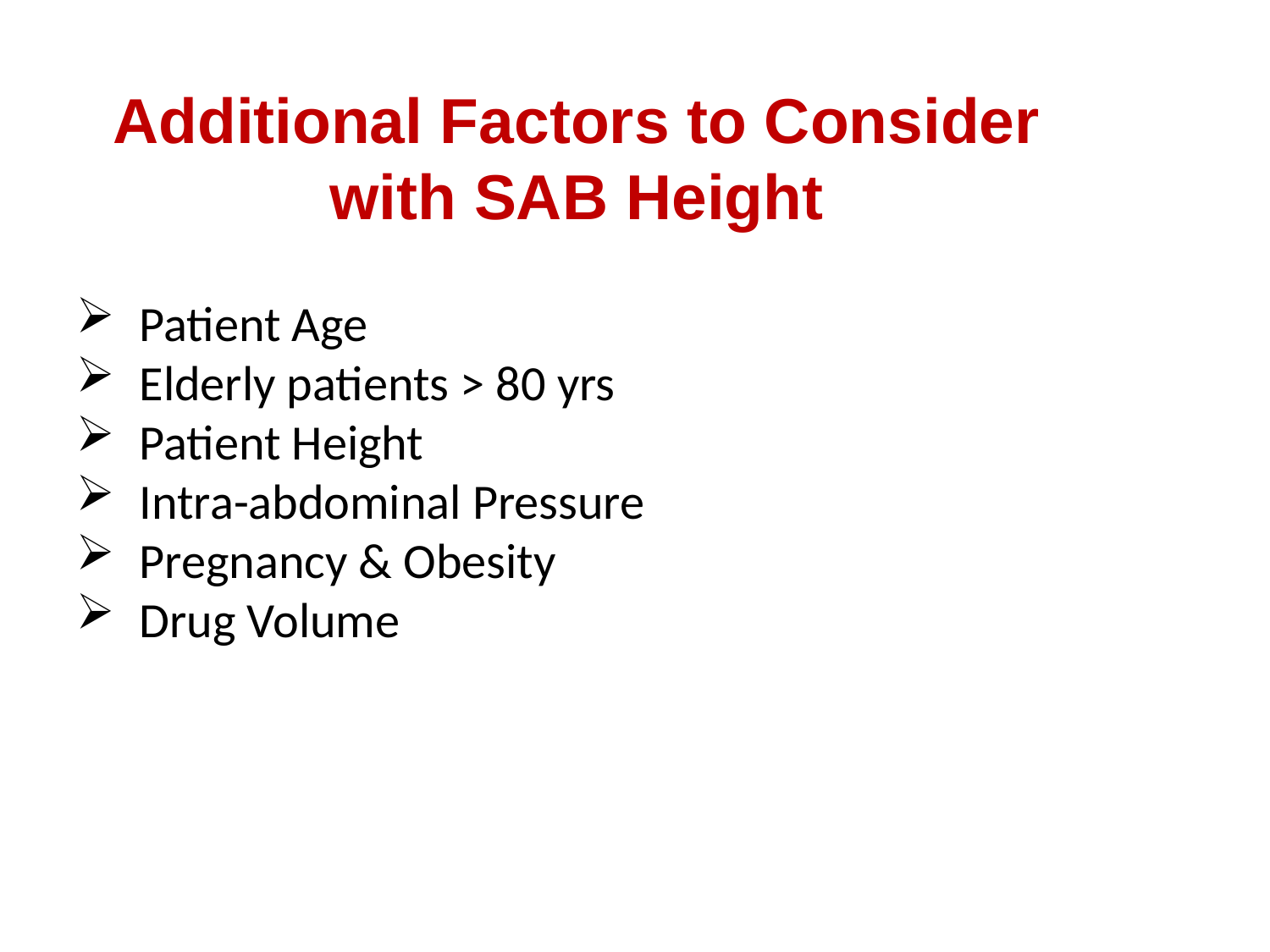

Additional Factors to Consider with SAB Height

Patient Age
Elderly patients > 80 yrs
Patient Height
Intra-abdominal Pressure
Pregnancy & Obesity
Drug Volume